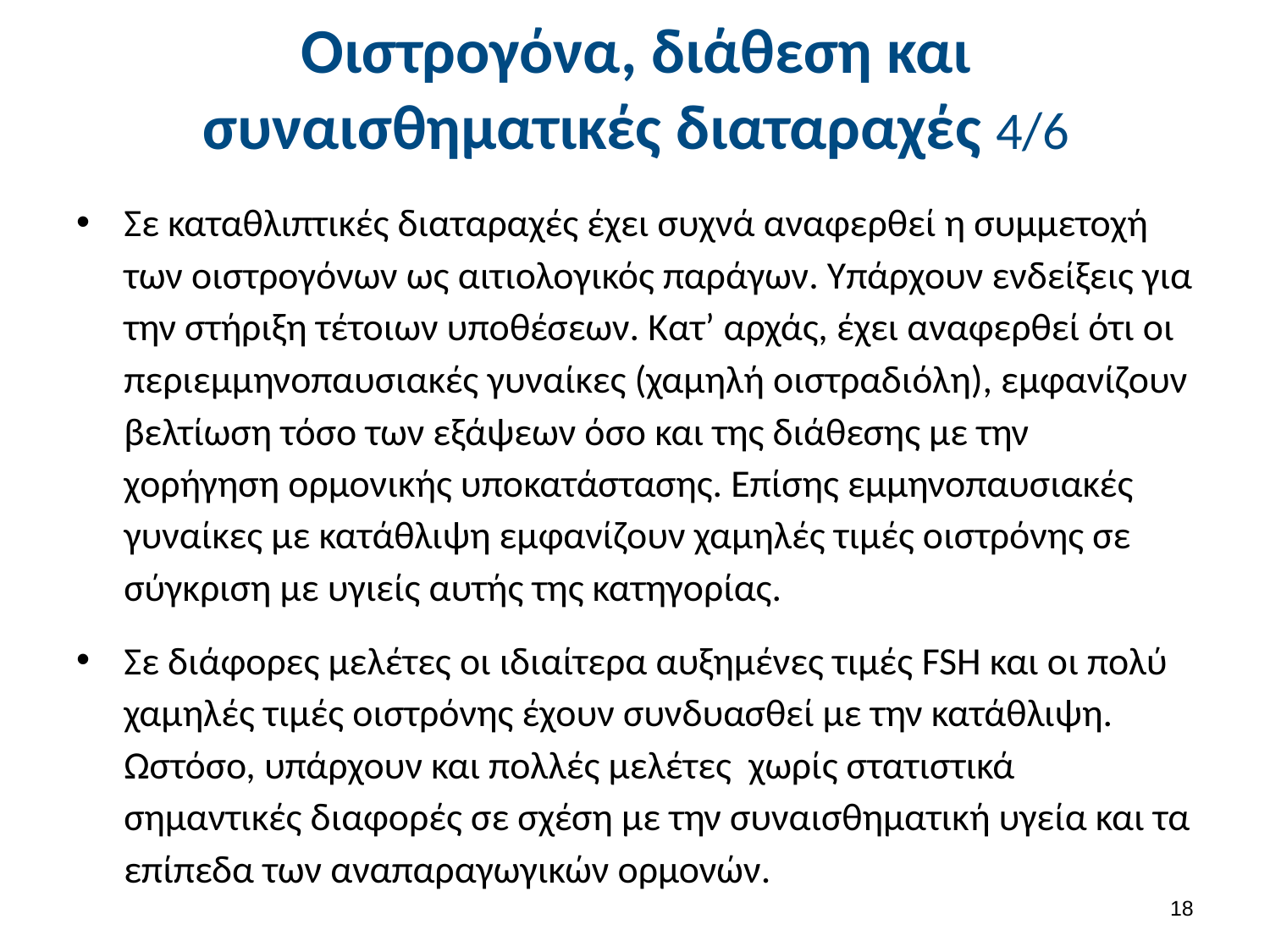

# Οιστρογόνα, διάθεση και συναισθηματικές διαταραχές 4/6
Σε καταθλιπτικές διαταραχές έχει συχνά αναφερθεί η συμμετοχή των οιστρογόνων ως αιτιολογικός παράγων. Υπάρχουν ενδείξεις για την στήριξη τέτοιων υποθέσεων. Κατ’ αρχάς, έχει αναφερθεί ότι οι περιεμμηνοπαυσιακές γυναίκες (χαμηλή οιστραδιόλη), εμφανίζουν βελτίωση τόσο των εξάψεων όσο και της διάθεσης με την χορήγηση ορμονικής υποκατάστασης. Επίσης εμμηνοπαυσιακές γυναίκες με κατάθλιψη εμφανίζουν χαμηλές τιμές οιστρόνης σε σύγκριση με υγιείς αυτής της κατηγορίας.
Σε διάφορες μελέτες οι ιδιαίτερα αυξημένες τιμές FSH και οι πολύ χαμηλές τιμές οιστρόνης έχουν συνδυασθεί με την κατάθλιψη. Ωστόσο, υπάρχουν και πολλές μελέτες  χωρίς στατιστικά σημαντικές διαφορές σε σχέση με την συναισθηματική υγεία και τα επίπεδα των αναπαραγωγικών ορμονών.
18